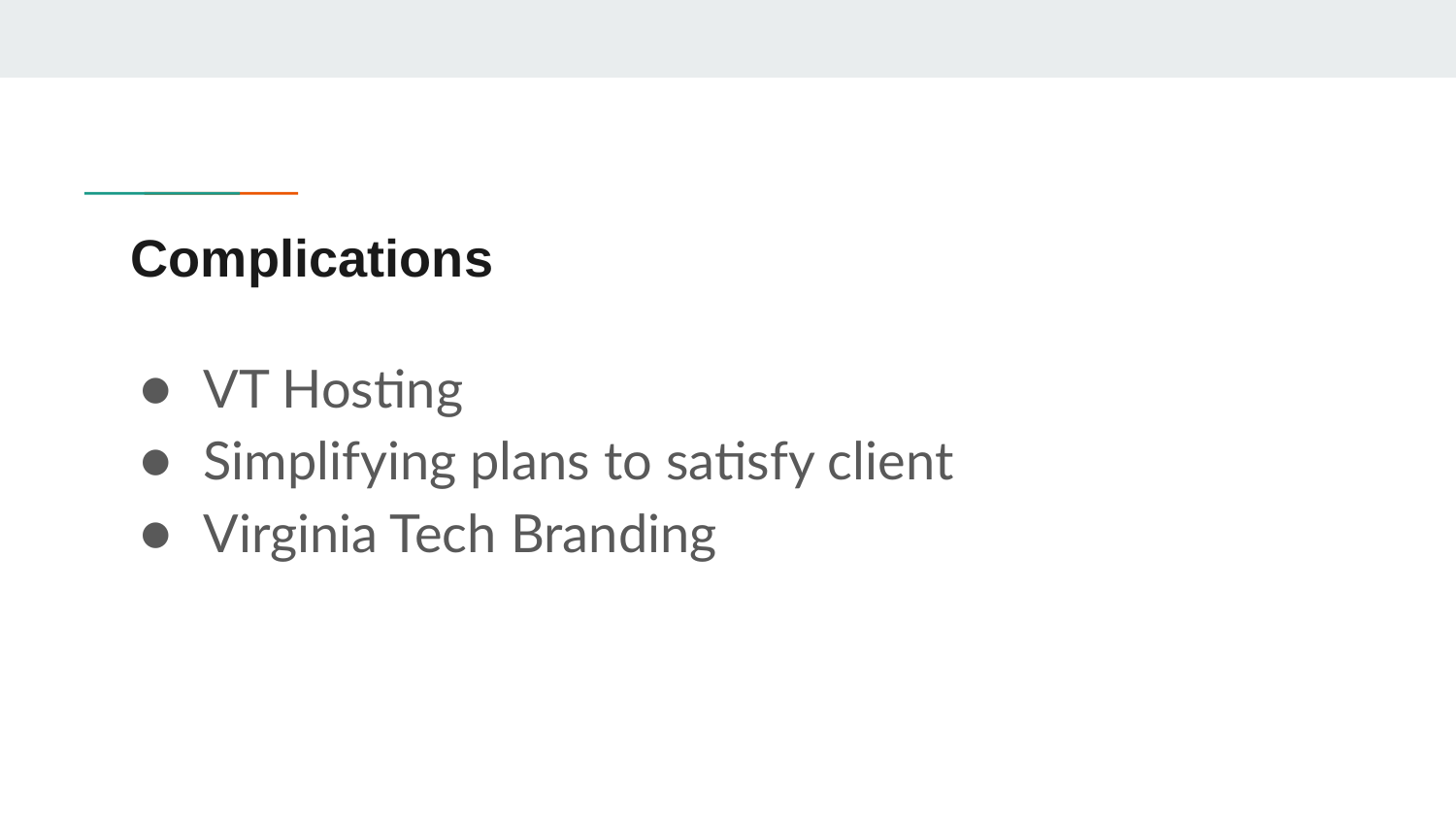

# Complications

VT Hosting
Simplifying plans to satisfy client
Virginia Tech Branding